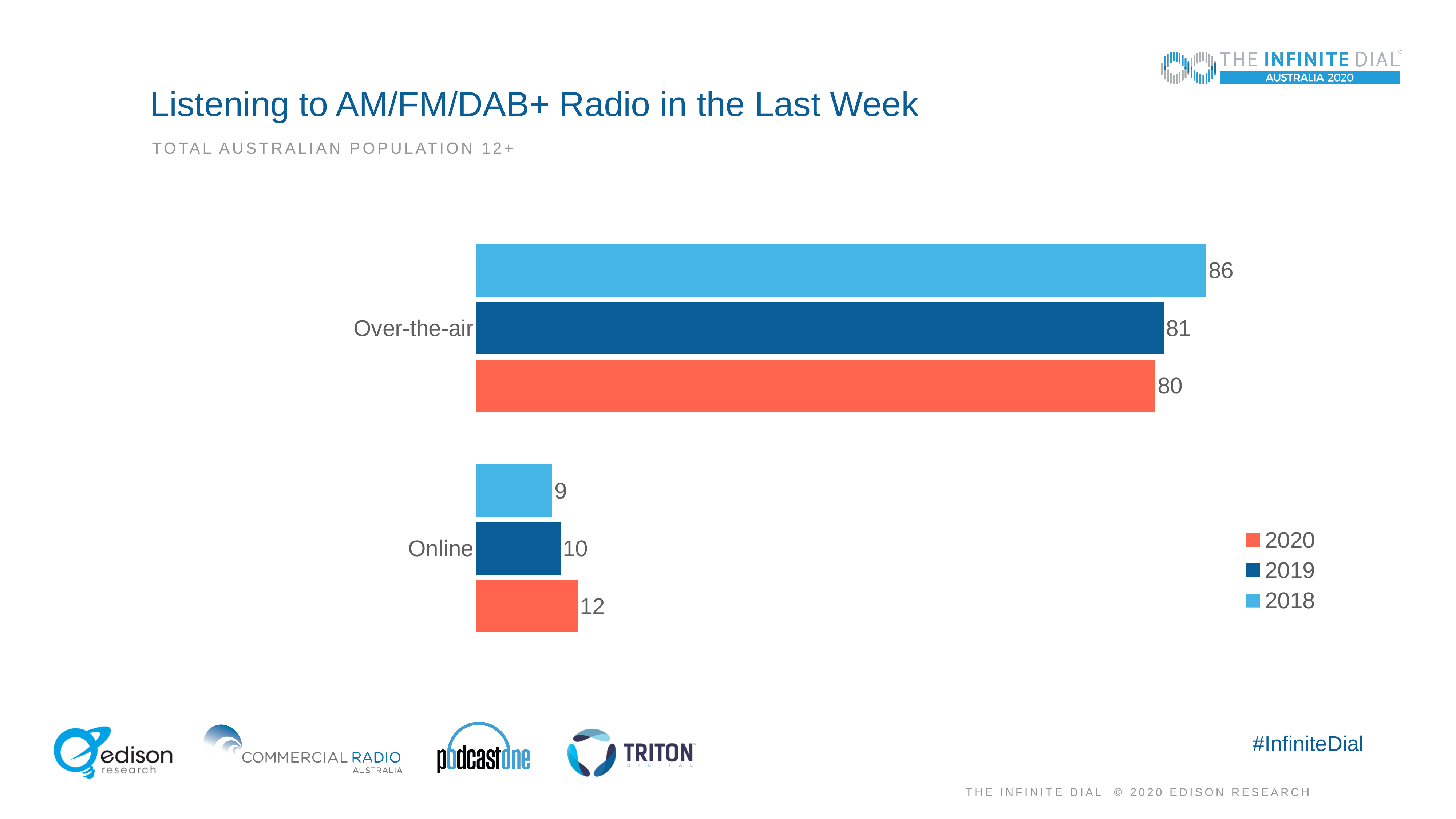

# Listening to AM/FM/DAB+ Radio in the Last Week
Total Australian Population 12+

[unsupported chart]